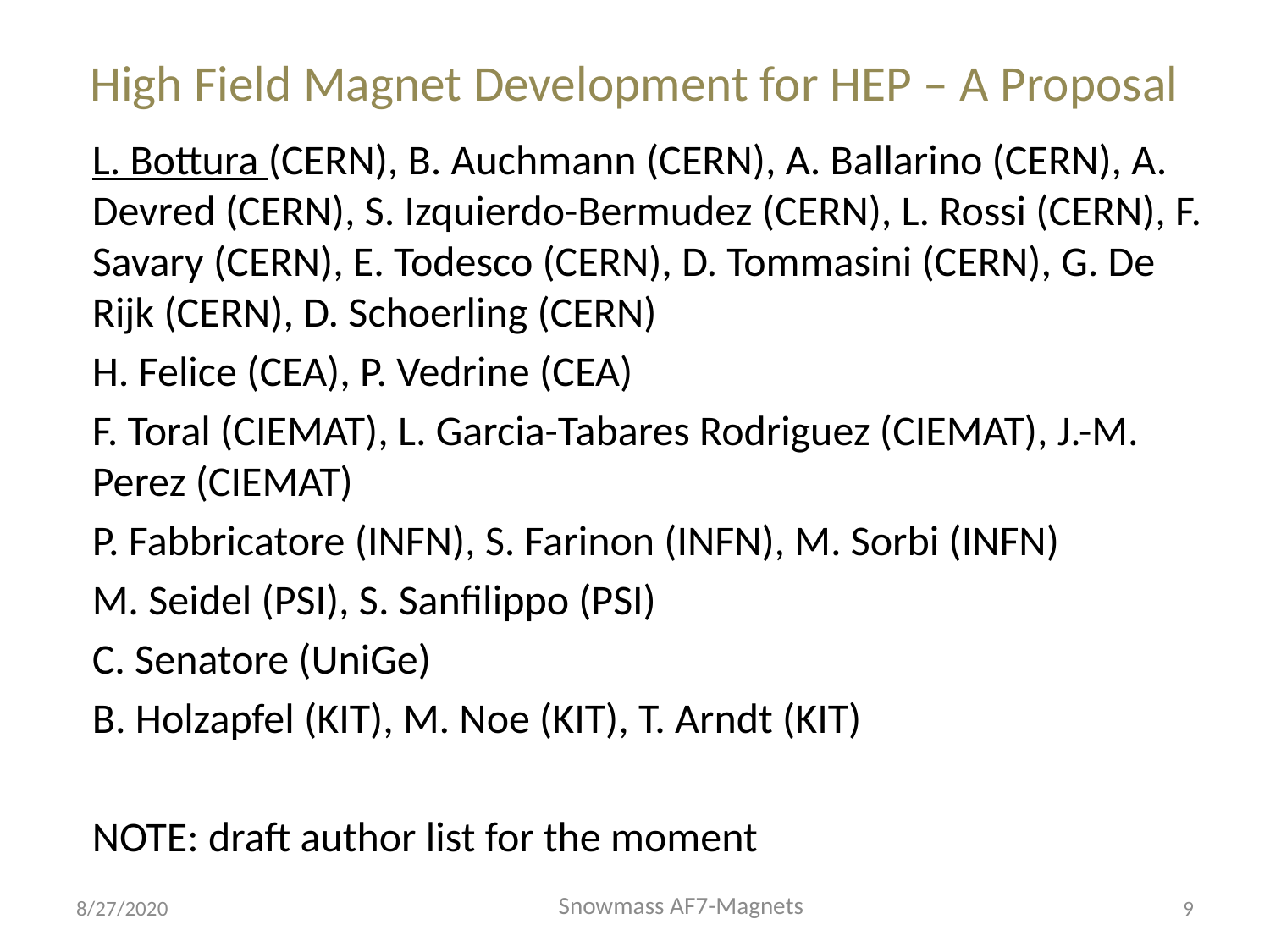

# High Field Magnet Development for HEP – A Proposal
L. Bottura (CERN), B. Auchmann (CERN), A. Ballarino (CERN), A. Devred (CERN), S. Izquierdo-Bermudez (CERN), L. Rossi (CERN), F. Savary (CERN), E. Todesco (CERN), D. Tommasini (CERN), G. De Rijk (CERN), D. Schoerling (CERN)
H. Felice (CEA), P. Vedrine (CEA)
F. Toral (CIEMAT), L. Garcia-Tabares Rodriguez (CIEMAT), J.-M. Perez (CIEMAT)
P. Fabbricatore (INFN), S. Farinon (INFN), M. Sorbi (INFN)
M. Seidel (PSI), S. Sanfilippo (PSI)
C. Senatore (UniGe)
B. Holzapfel (KIT), M. Noe (KIT), T. Arndt (KIT)

NOTE: draft author list for the moment
Snowmass AF7-Magnets
8/27/2020
9